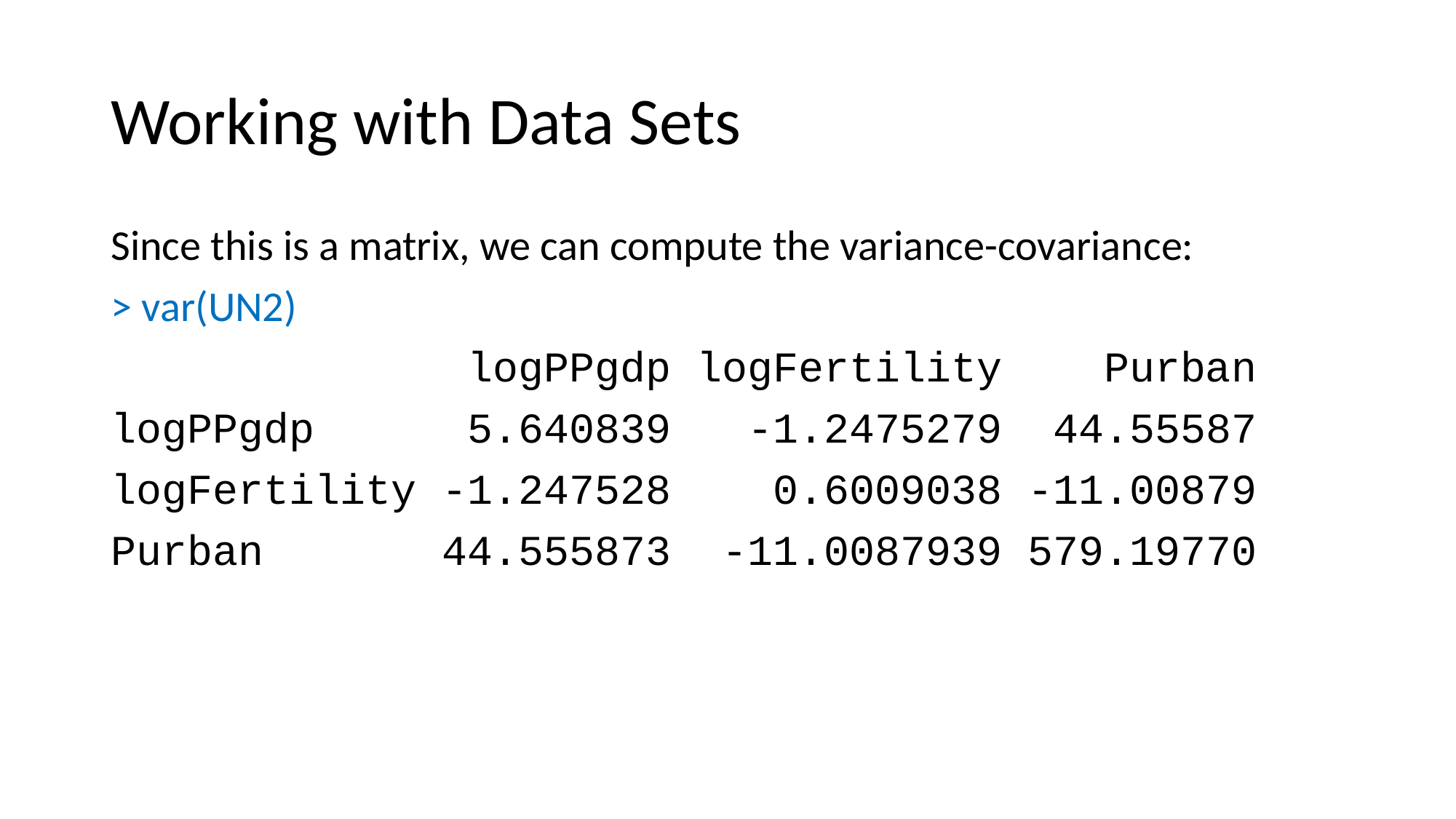

# Working with Data Sets
Since this is a matrix, we can compute the variance-covariance:
> var(UN2)
              logPPgdp logFertility    Purban
logPPgdp      5.640839   -1.2475279  44.55587
logFertility -1.247528    0.6009038 -11.00879
Purban       44.555873  -11.0087939 579.19770